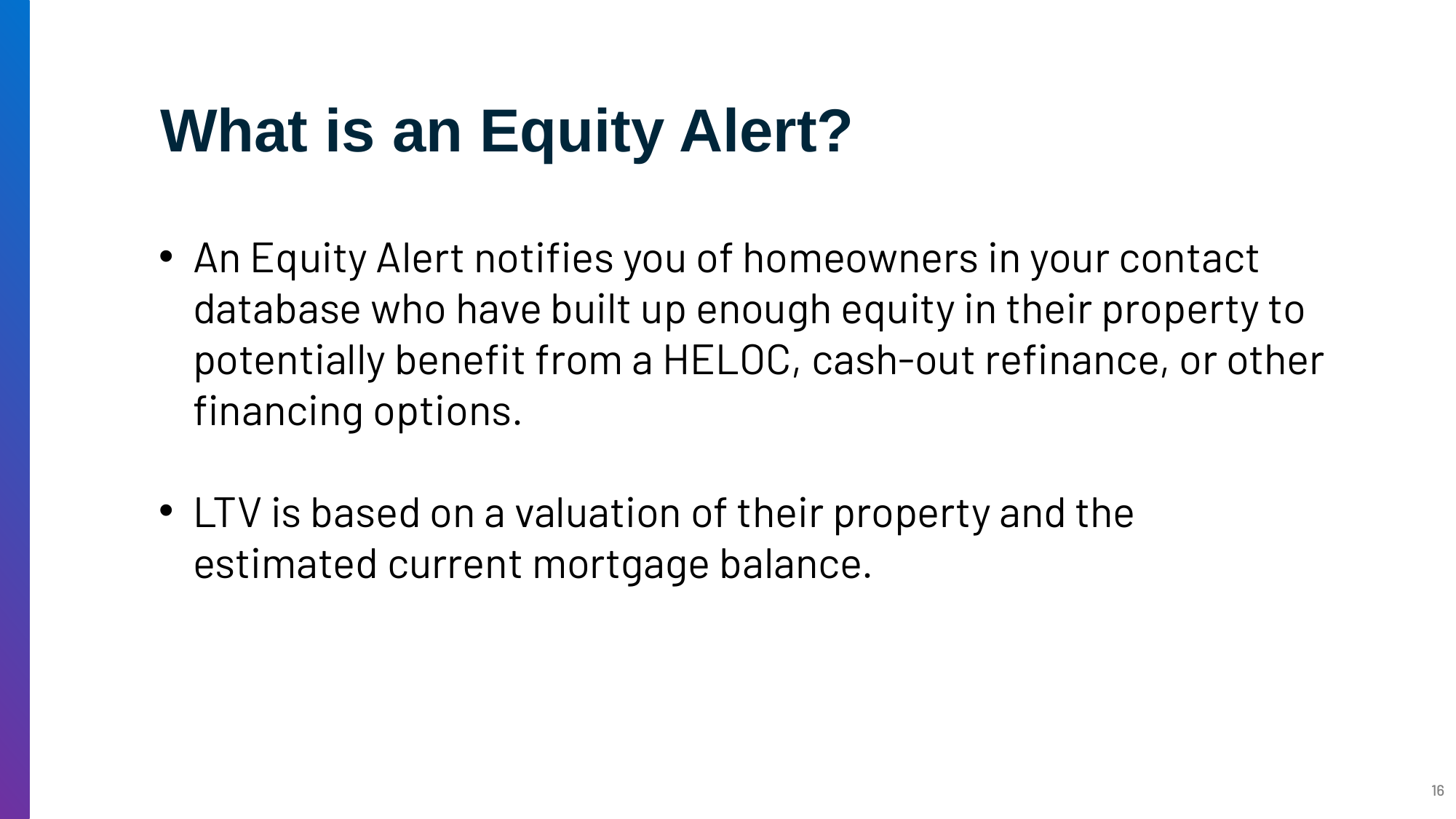

What is an Equity Alert?

An Equity Alert notifies you of homeowners in your contact database who have built up enough equity in their property to potentially benefit from a HELOC, cash-out refinance, or other financing options.

LTV is based on a valuation of their property and the estimated current mortgage balance.